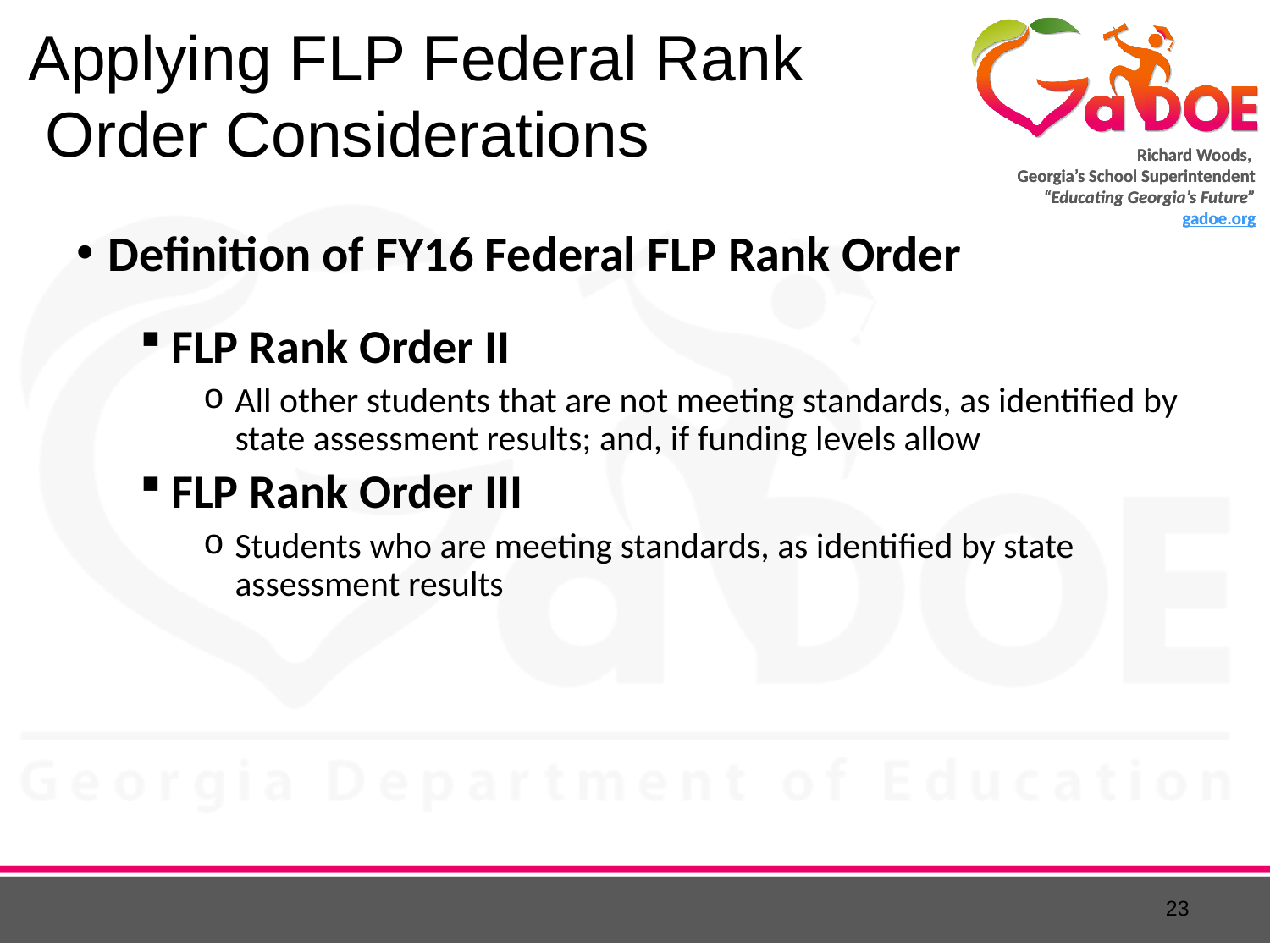

# Applying FLP Federal Rank Order Considerations
Definition of FY16 Federal FLP Rank Order

FLP Rank Order II
All other students that are not meeting standards, as identified by state assessment results; and, if funding levels allow
FLP Rank Order III
Students who are meeting standards, as identified by state assessment results

23